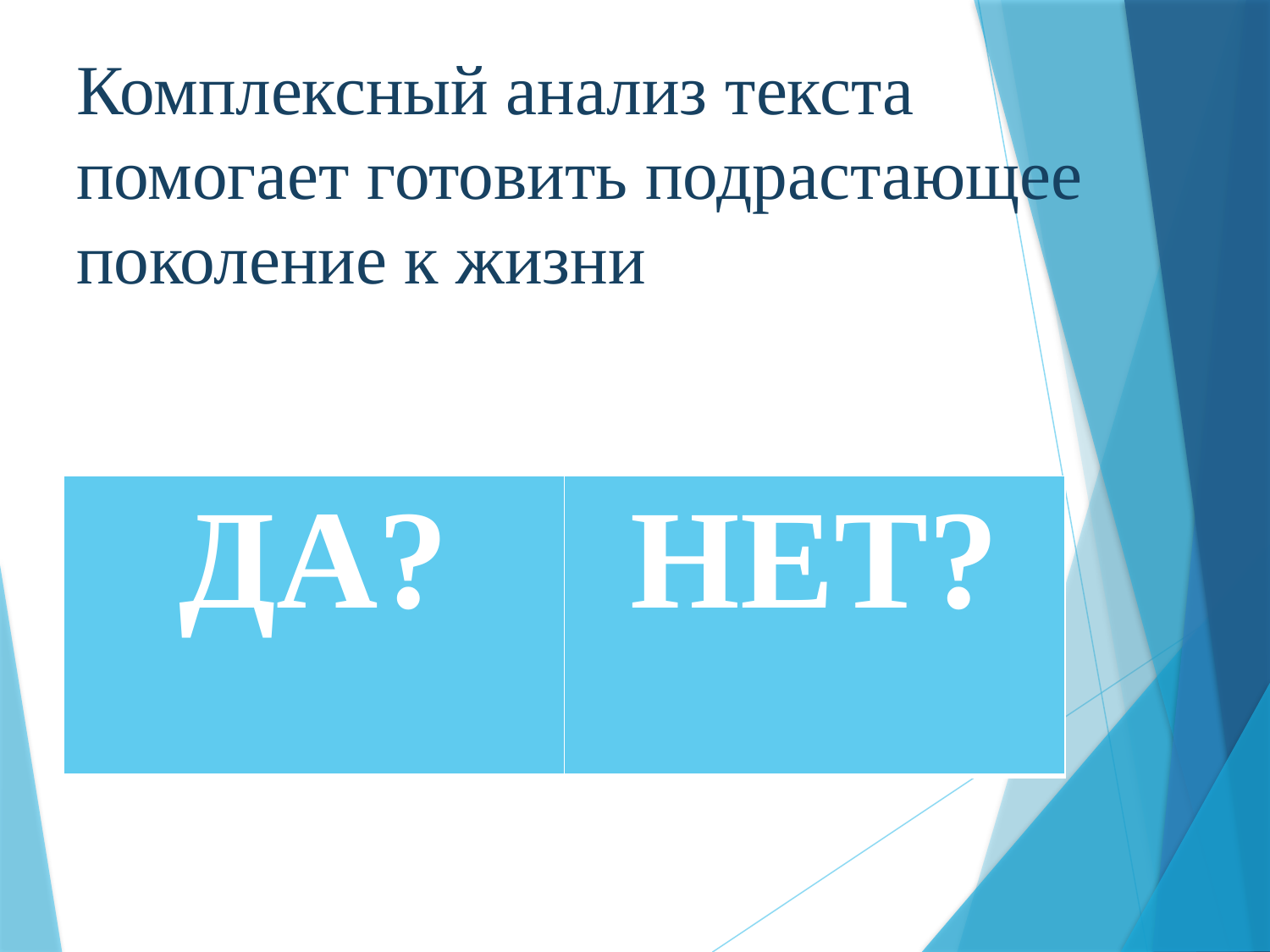

# Комплексный анализ текста помогает готовить подрастающее поколение к жизни
| ДА? | НЕТ? |
| --- | --- |